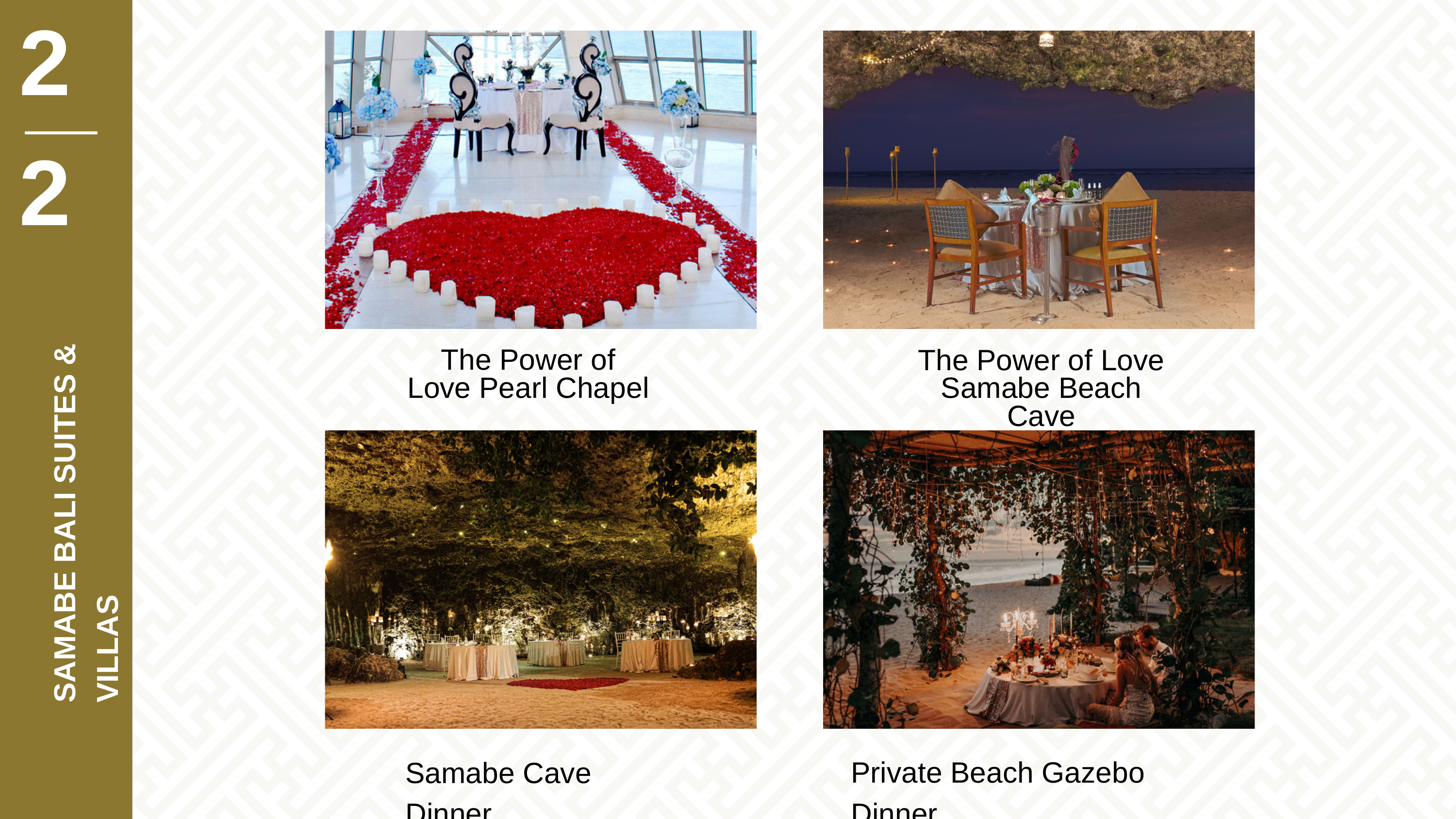

22

The Power of Love Pearl Chapel
The Power of Love Samabe Beach Cave

SAMABE BALI SUITES & VILLAS
Private Beach Gazebo Dinner
Samabe Cave Dinner